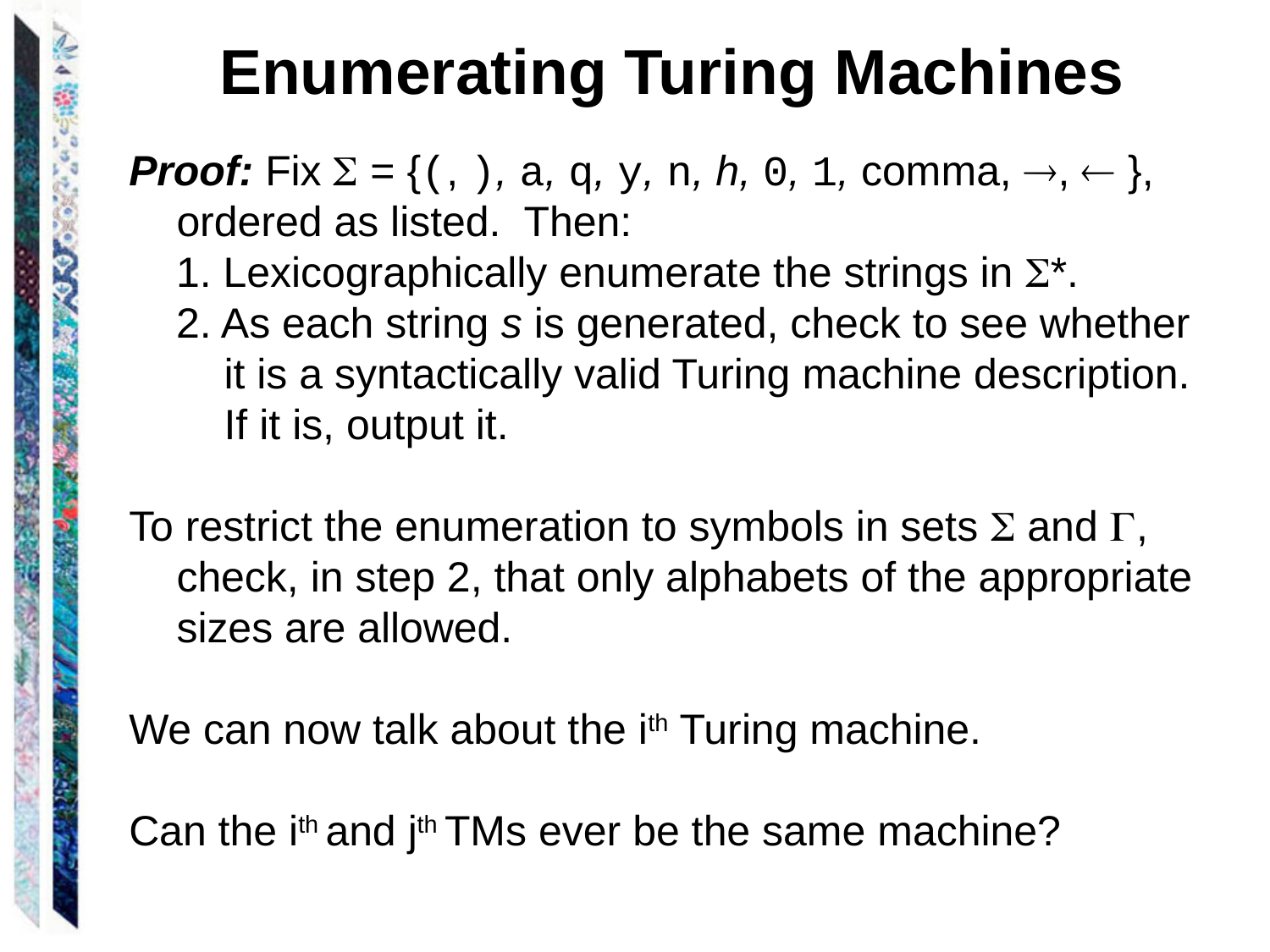

Enumerating Turing Machines
Proof: Fix Σ = {(, ), a, q, y, n, h, 0, 1, comma, →, ← }, ordered as listed.  Then:
    1. Lexicographically enumerate the strings in Σ*.
    2. As each string s is generated, check to see whether
	    it is a syntactically valid Turing machine description.
  	    If it is, output it.

To restrict the enumeration to symbols in sets Σ and Γ, check, in step 2, that only alphabets of the appropriate sizes are allowed.

We can now talk about the ith Turing machine.

Can the ith and jth TMs ever be the same machine?